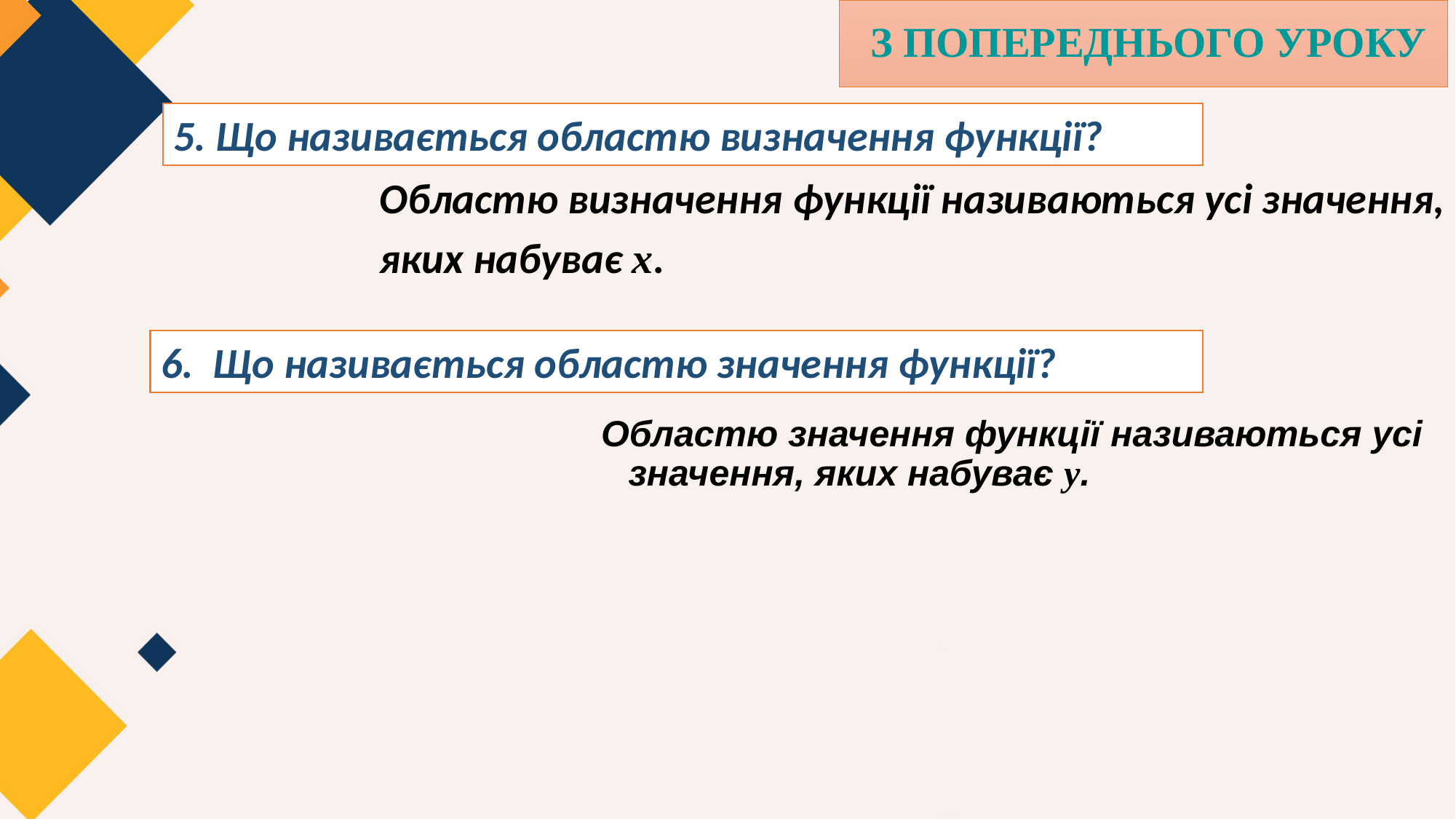

# З ПОПЕРЕДНЬОГО УРОКУ
5. Що називається областю визначення функції?
Областю визначення функції називаються усі значення,
яких набуває x.
6.  Що називається областю значення функції?
Областю значення функції називаються усі значення, яких набуває y.